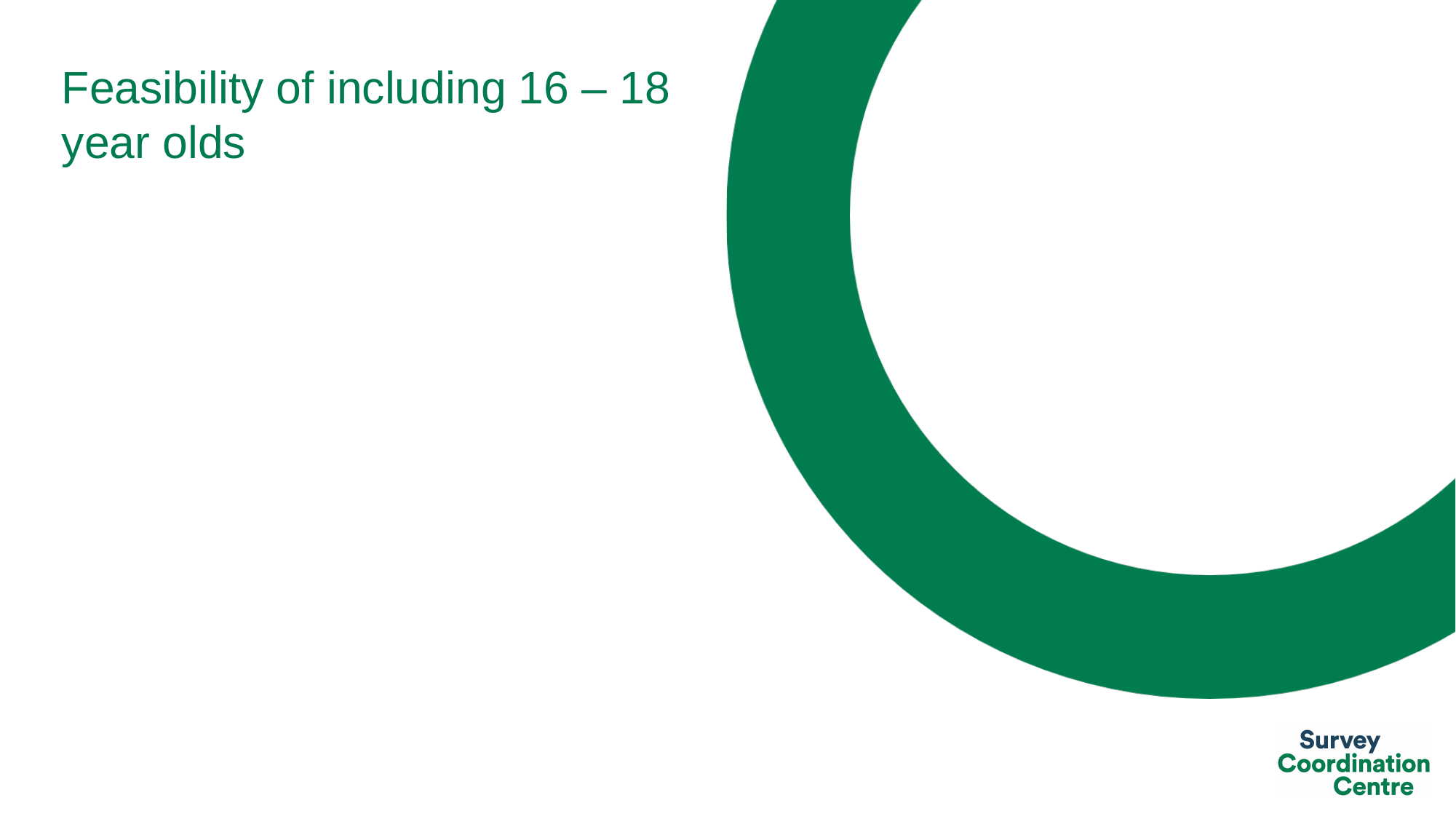

# Feasibility of including 16 – 18 year olds